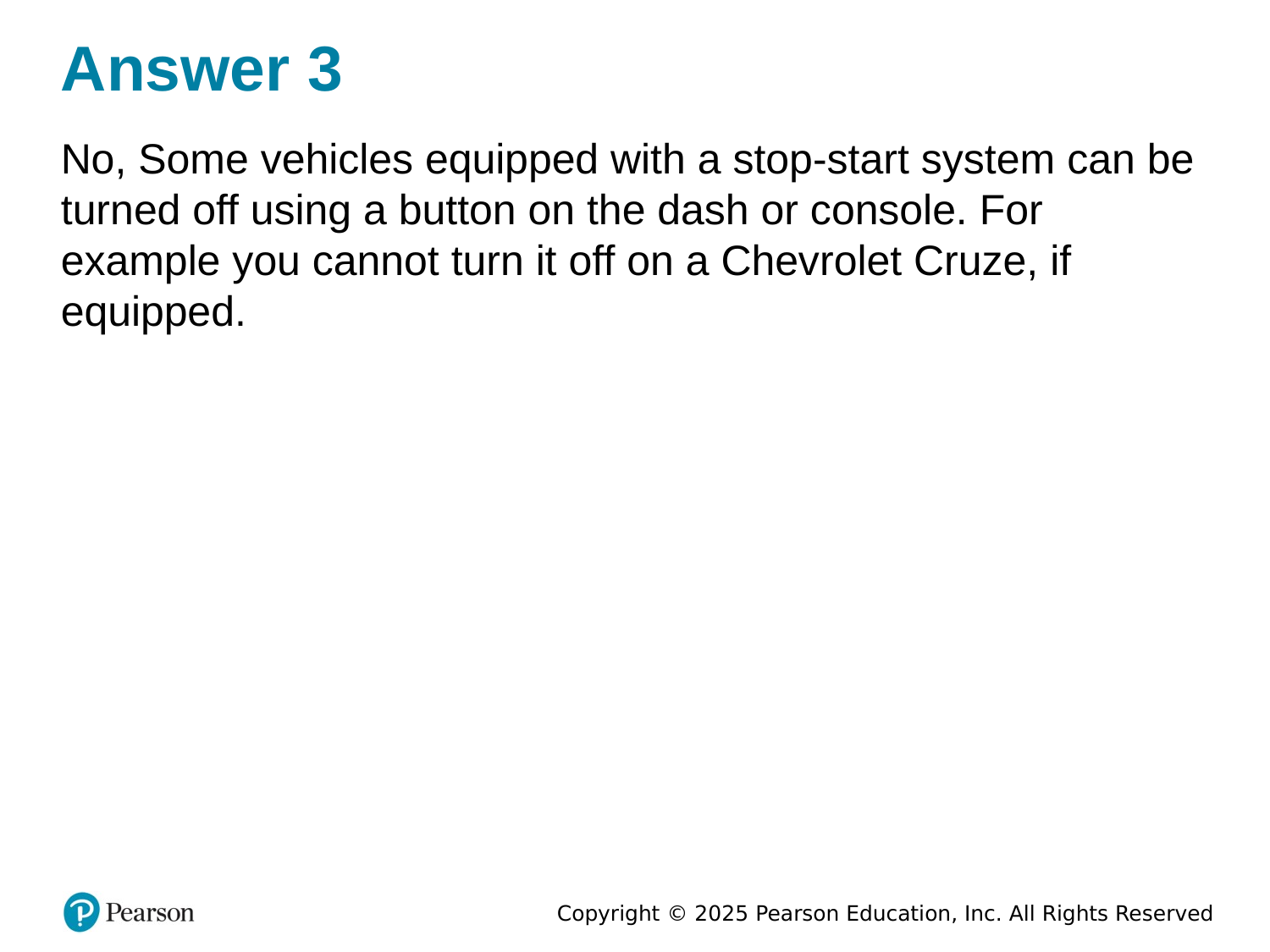

# Answer 3
No, Some vehicles equipped with a stop-start system can be turned off using a button on the dash or console. For example you cannot turn it off on a Chevrolet Cruze, if equipped.